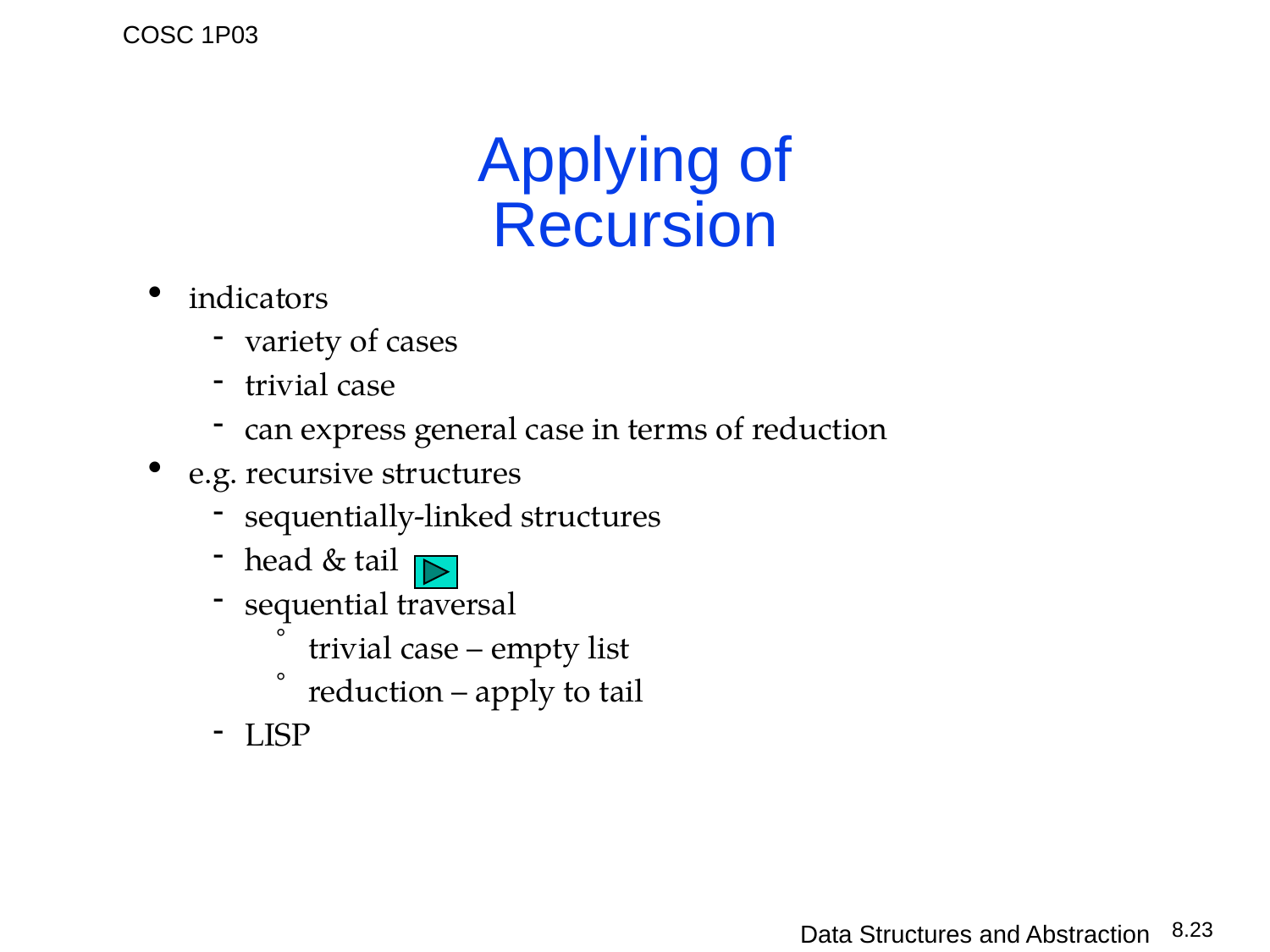

# Applying of Recursion
indicators
variety of cases
trivial case
can express general case in terms of reduction
e.g. recursive structures
sequentially-linked structures
head & tail
sequential traversal
trivial case – empty list
reduction – apply to tail
LISP